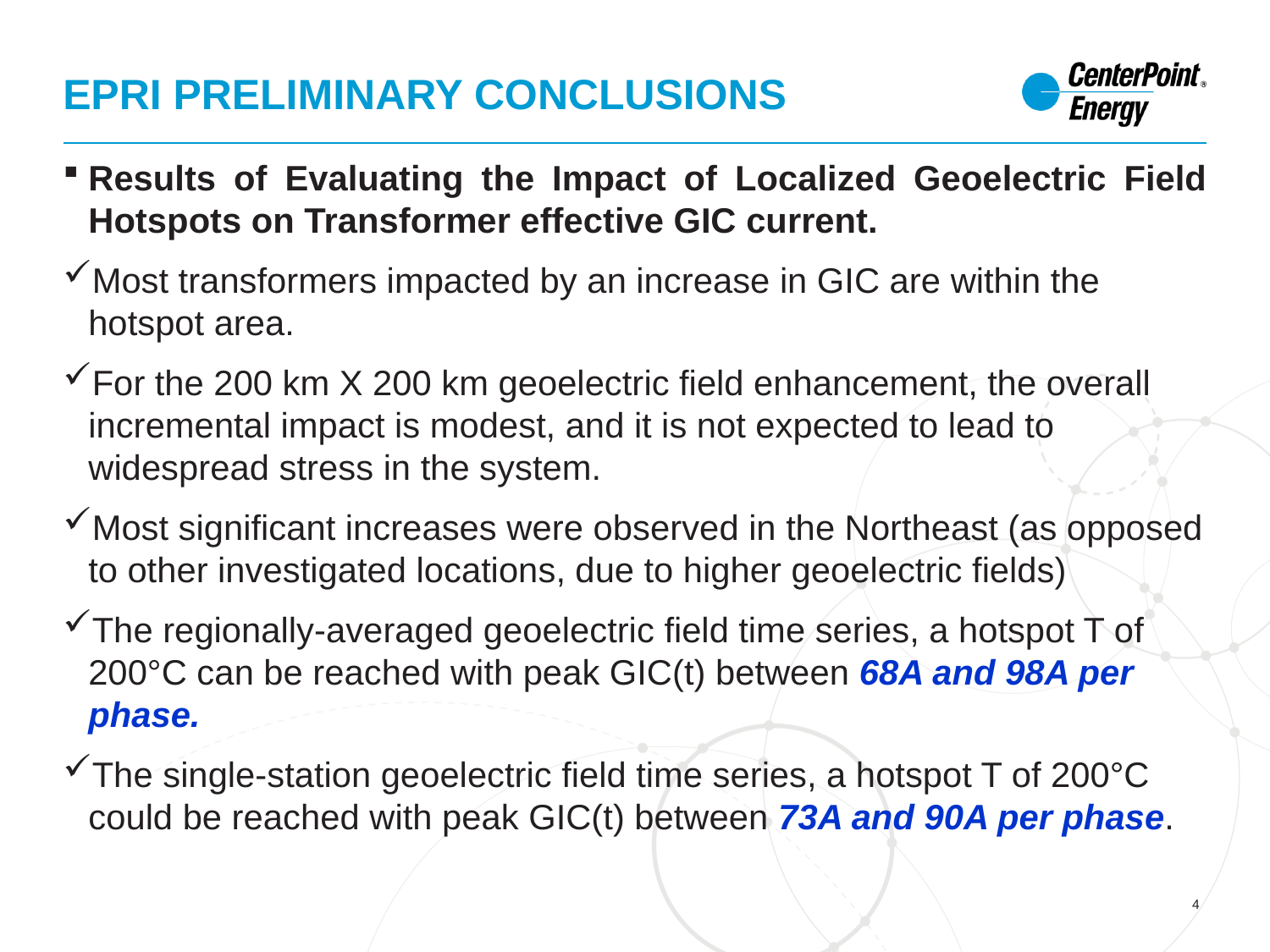

# EPRI Preliminary conclusions
Results of Evaluating the Impact of Localized Geoelectric Field Hotspots on Transformer effective GIC current.
Most transformers impacted by an increase in GIC are within the hotspot area.
For the 200 km X 200 km geoelectric field enhancement, the overall incremental impact is modest, and it is not expected to lead to widespread stress in the system.
Most significant increases were observed in the Northeast (as opposed to other investigated locations, due to higher geoelectric fields)
The regionally-averaged geoelectric field time series, a hotspot T of 200°C can be reached with peak GIC(t) between 68A and 98A per phase.
The single-station geoelectric field time series, a hotspot T of 200°C could be reached with peak GIC(t) between 73A and 90A per phase.

4